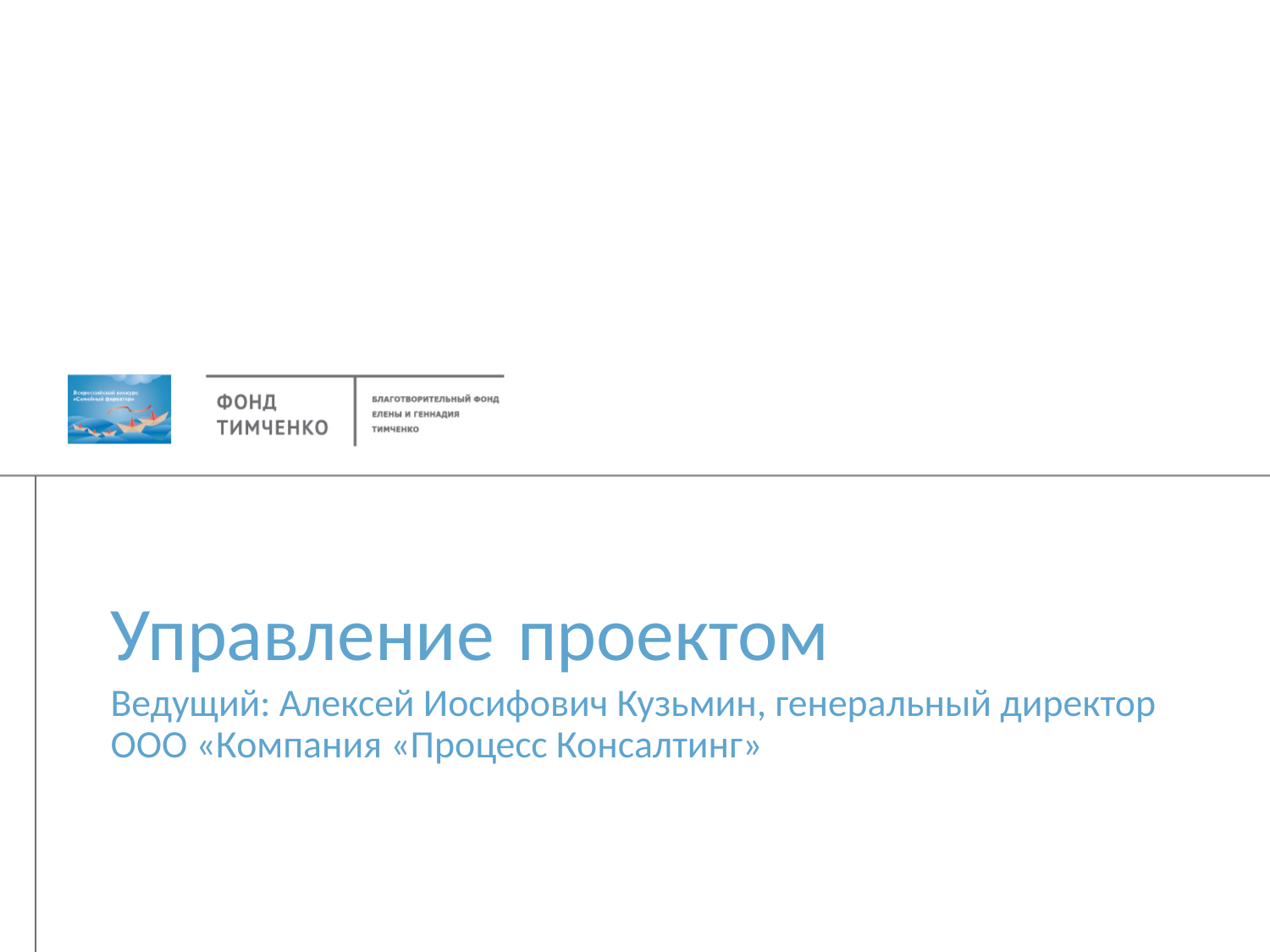

Управление проектом
Ведущий: Алексей Иосифович Кузьмин, генеральный директор
ООО «Компания «Процесс Консалтинг»